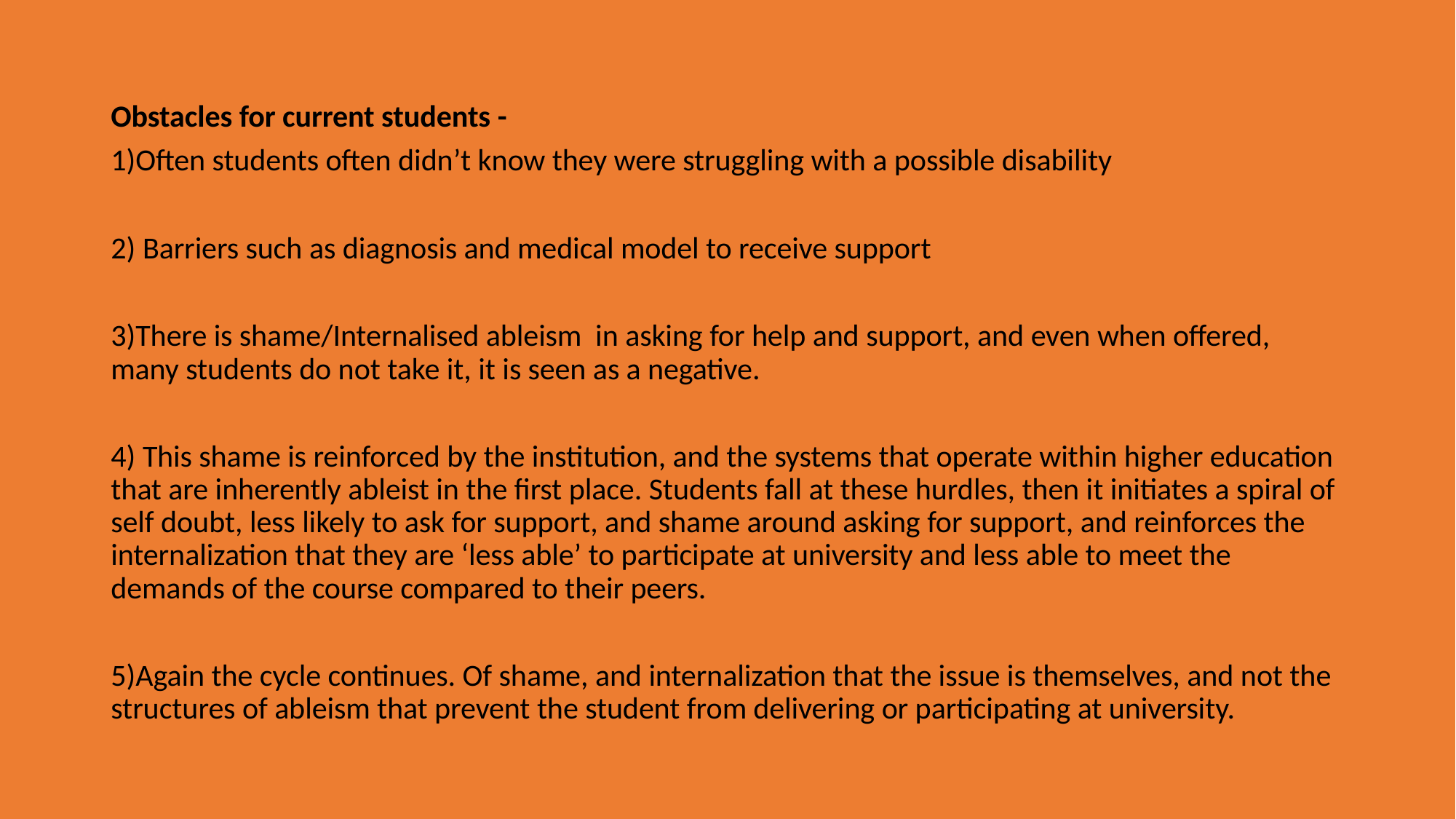

Obstacles for current students -
1)Often students often didn’t know they were struggling with a possible disability

2) Barriers such as diagnosis and medical model to receive support

3)There is shame/Internalised ableism  in asking for help and support, and even when offered, many students do not take it, it is seen as a negative.

4) This shame is reinforced by the institution, and the systems that operate within higher education that are inherently ableist in the first place. Students fall at these hurdles, then it initiates a spiral of self doubt, less likely to ask for support, and shame around asking for support, and reinforces the internalization that they are ‘less able’ to participate at university and less able to meet the demands of the course compared to their peers.

5)Again the cycle continues. Of shame, and internalization that the issue is themselves, and not the structures of ableism that prevent the student from delivering or participating at university.